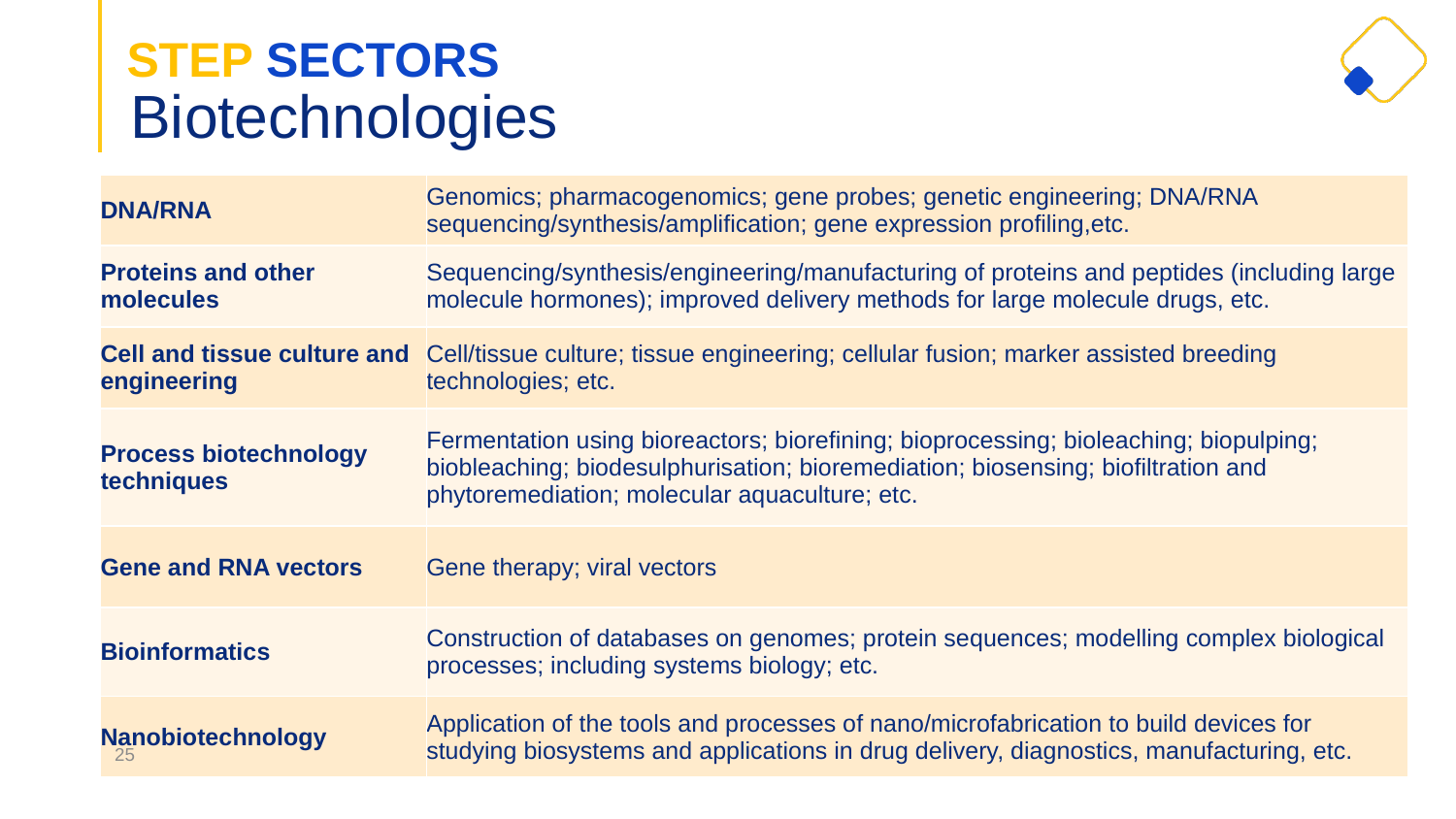

STEP SECTORS
# Biotechnologies
| DNA/RNA | Genomics; pharmacogenomics; gene probes; genetic engineering; DNA/RNA sequencing/synthesis/amplification; gene expression profiling,etc. |
| --- | --- |
| Proteins and other molecules | Sequencing/synthesis/engineering/manufacturing of proteins and peptides (including large molecule hormones); improved delivery methods for large molecule drugs, etc. |
| Cell and tissue culture and engineering | Cell/tissue culture; tissue engineering; cellular fusion; marker assisted breeding technologies; etc. |
| Process biotechnology techniques | Fermentation using bioreactors; biorefining; bioprocessing; bioleaching; biopulping; biobleaching; biodesulphurisation; bioremediation; biosensing; biofiltration and phytoremediation; molecular aquaculture; etc. |
| Gene and RNA vectors | Gene therapy; viral vectors |
| Bioinformatics | Construction of databases on genomes; protein sequences; modelling complex biological processes; including systems biology; etc. |
| Nanobiotechnology | Application of the tools and processes of nano/microfabrication to build devices for studying biosystems and applications in drug delivery, diagnostics, manufacturing, etc. |
25